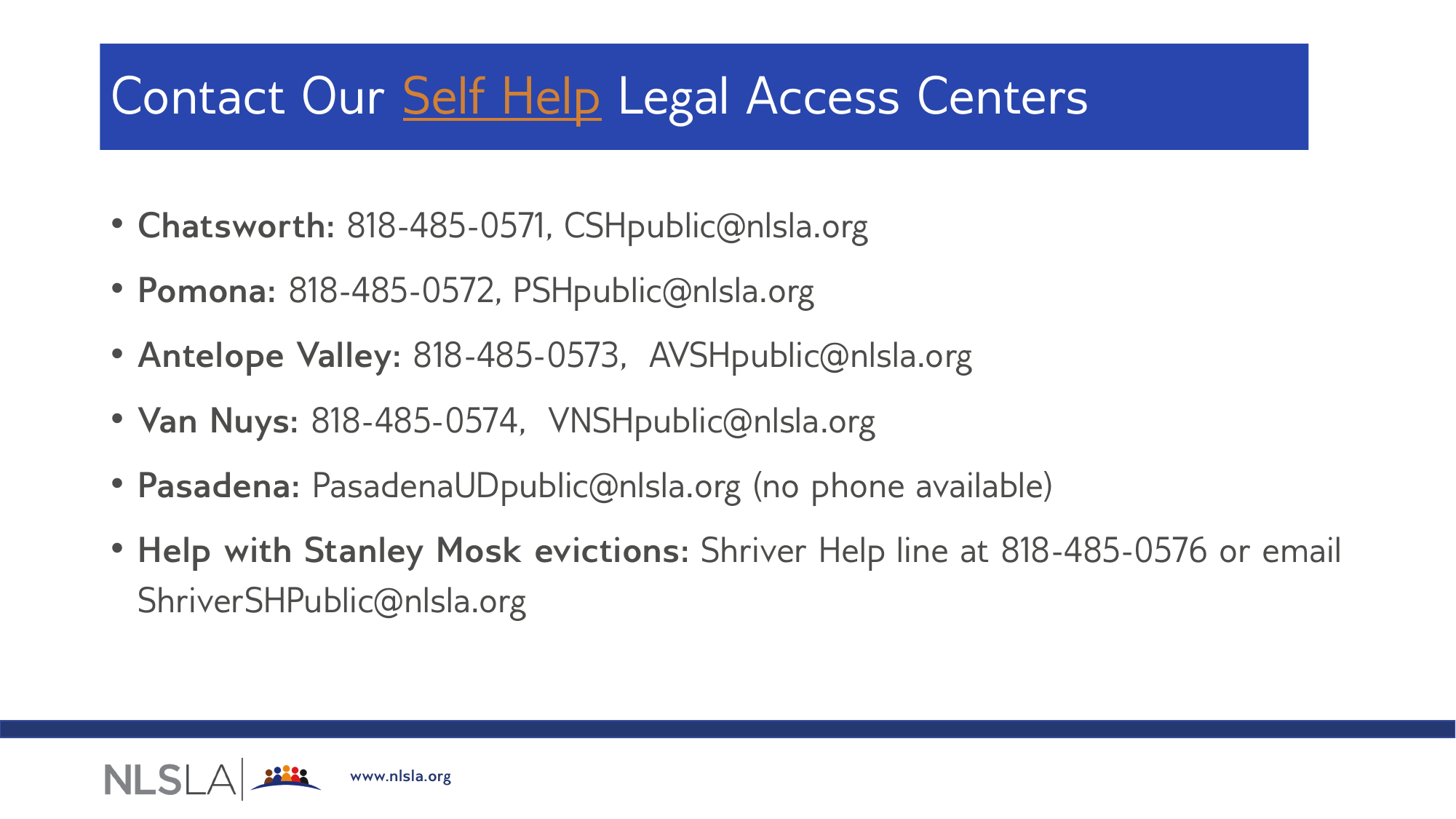

# Contact Our Self Help Legal Access Centers
Chatsworth: 818-485-0571, CSHpublic@nlsla.org
Pomona: 818-485-0572, PSHpublic@nlsla.org
Antelope Valley: 818-485-0573,  AVSHpublic@nlsla.org
Van Nuys: 818-485-0574,  VNSHpublic@nlsla.org
Pasadena: PasadenaUDpublic@nlsla.org (no phone available)
Help with Stanley Mosk evictions: Shriver Help line at 818-485-0576 or email ShriverSHPublic@nlsla.org